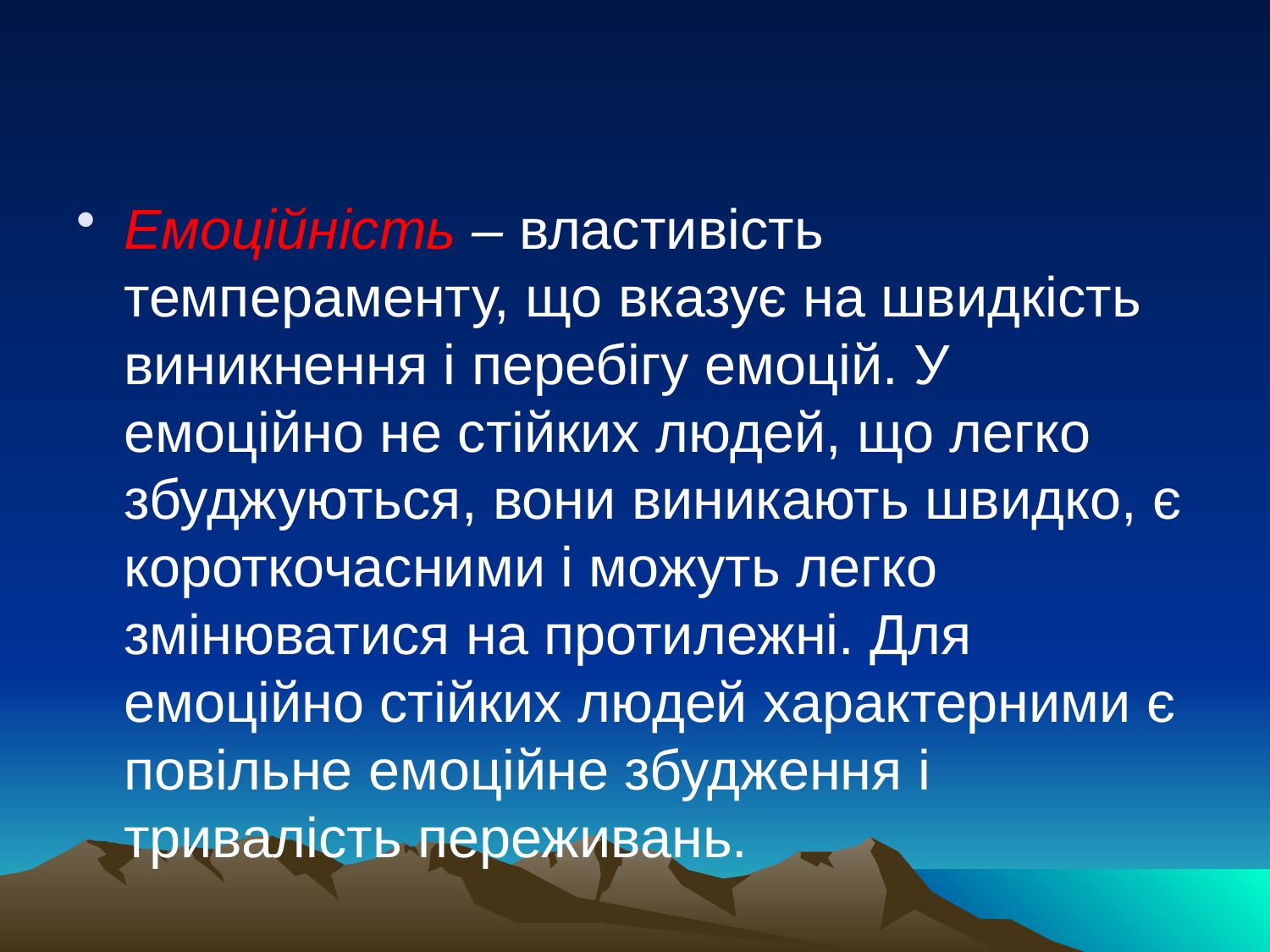

#
Емоційність – властивість темпераменту, що вказує на швидкість виникнення і перебігу емоцій. У емоційно не стійких людей, що легко збуджуються, вони виникають швидко, є короткочасними і можуть легко змінюватися на протилежні. Для емоційно стійких людей характерними є повільне емоційне збудження і тривалість переживань.